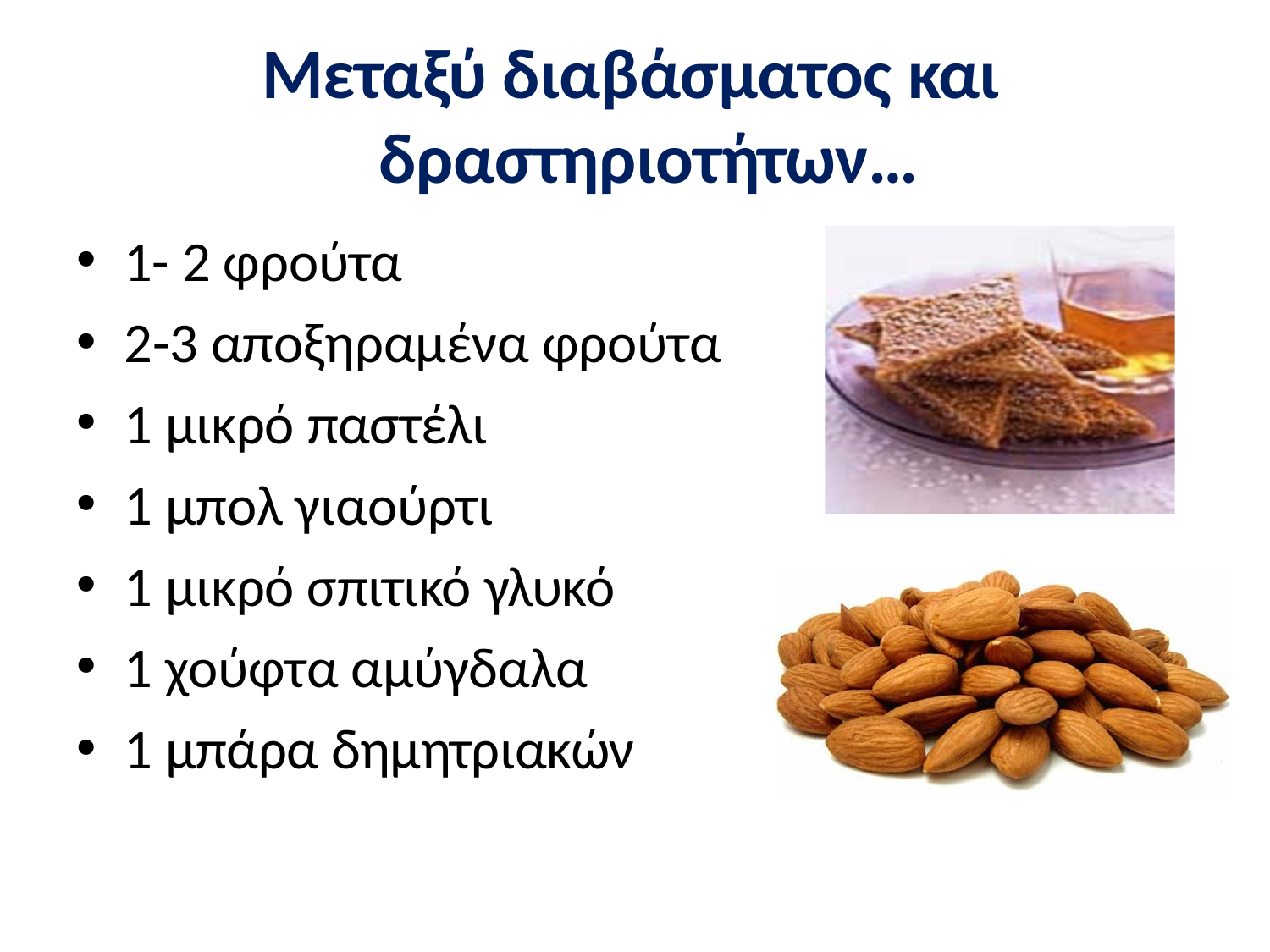

# Μεταξύ διαβάσματος και  δραστηριοτήτων…
1- 2 φρούτα
2-3 αποξηραμένα φρούτα
1 μικρό παστέλι
1 μπολ γιαούρτι
1 μικρό σπιτικό γλυκό
1 χούφτα αμύγδαλα
1 μπάρα δημητριακών